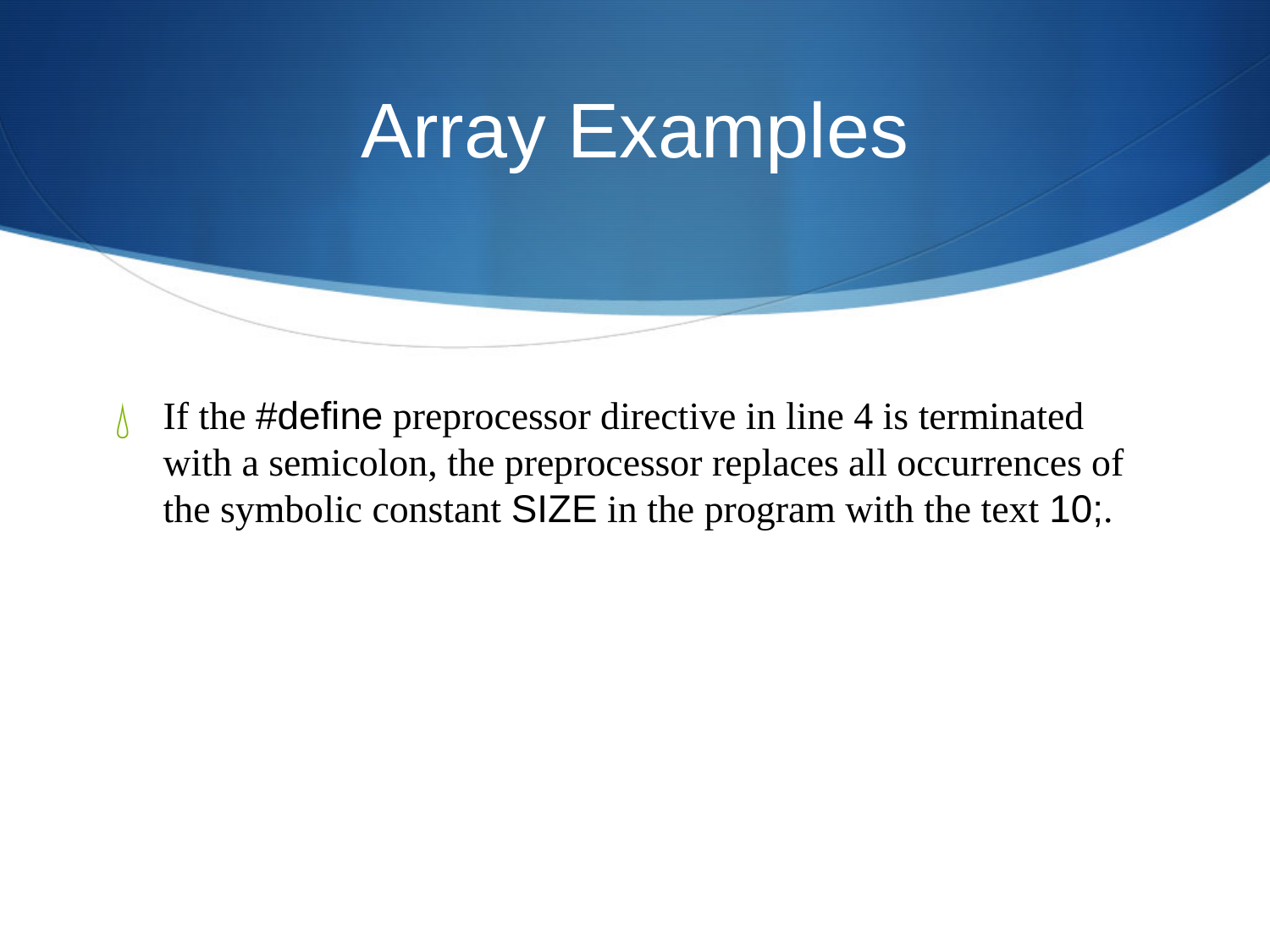

# Array Examples
If the #define preprocessor directive in line 4 is terminated with a semicolon, the preprocessor replaces all occurrences of the symbolic constant SIZE in the program with the text 10;.